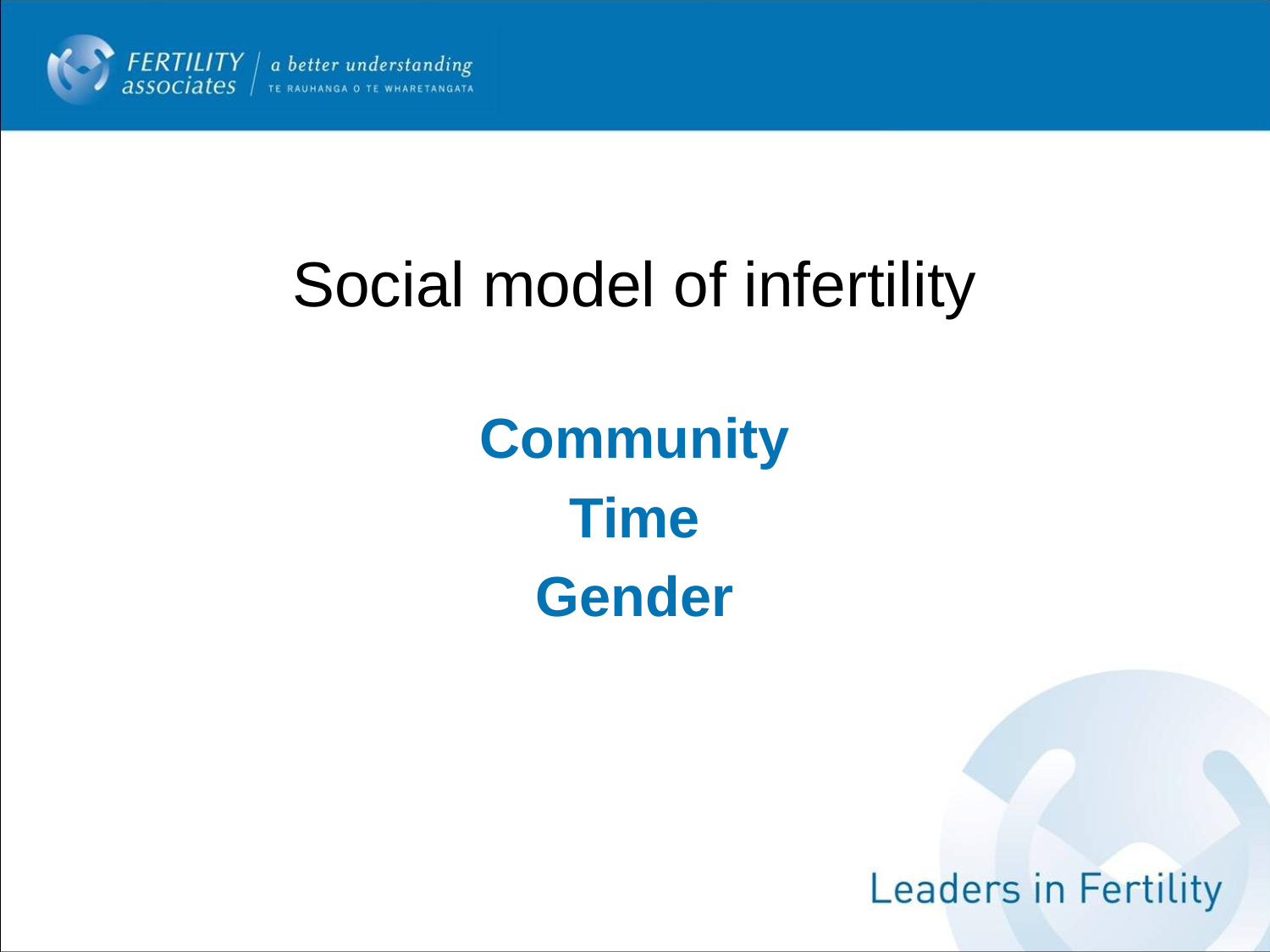

# Social model of infertility

Community
Time
Gender